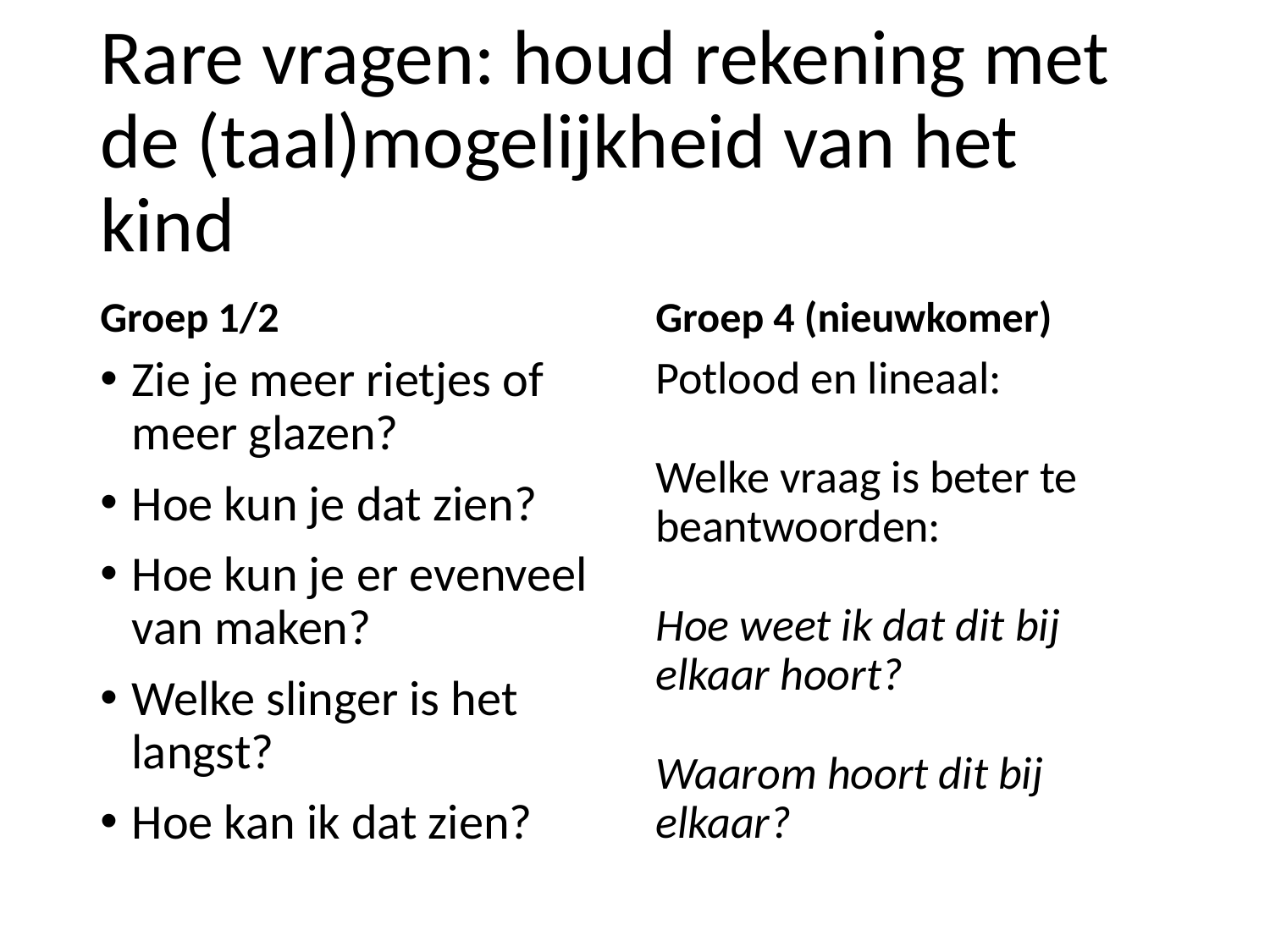

# Rare vragen: houd rekening met de (taal)mogelijkheid van het kind
Groep 1/2
Groep 4 (nieuwkomer)
Zie je meer rietjes of meer glazen?
Hoe kun je dat zien?
Hoe kun je er evenveel van maken?
Welke slinger is het langst?
Hoe kan ik dat zien?
Potlood en lineaal:

Welke vraag is beter te beantwoorden:

Hoe weet ik dat dit bij elkaar hoort?

Waarom hoort dit bij elkaar?